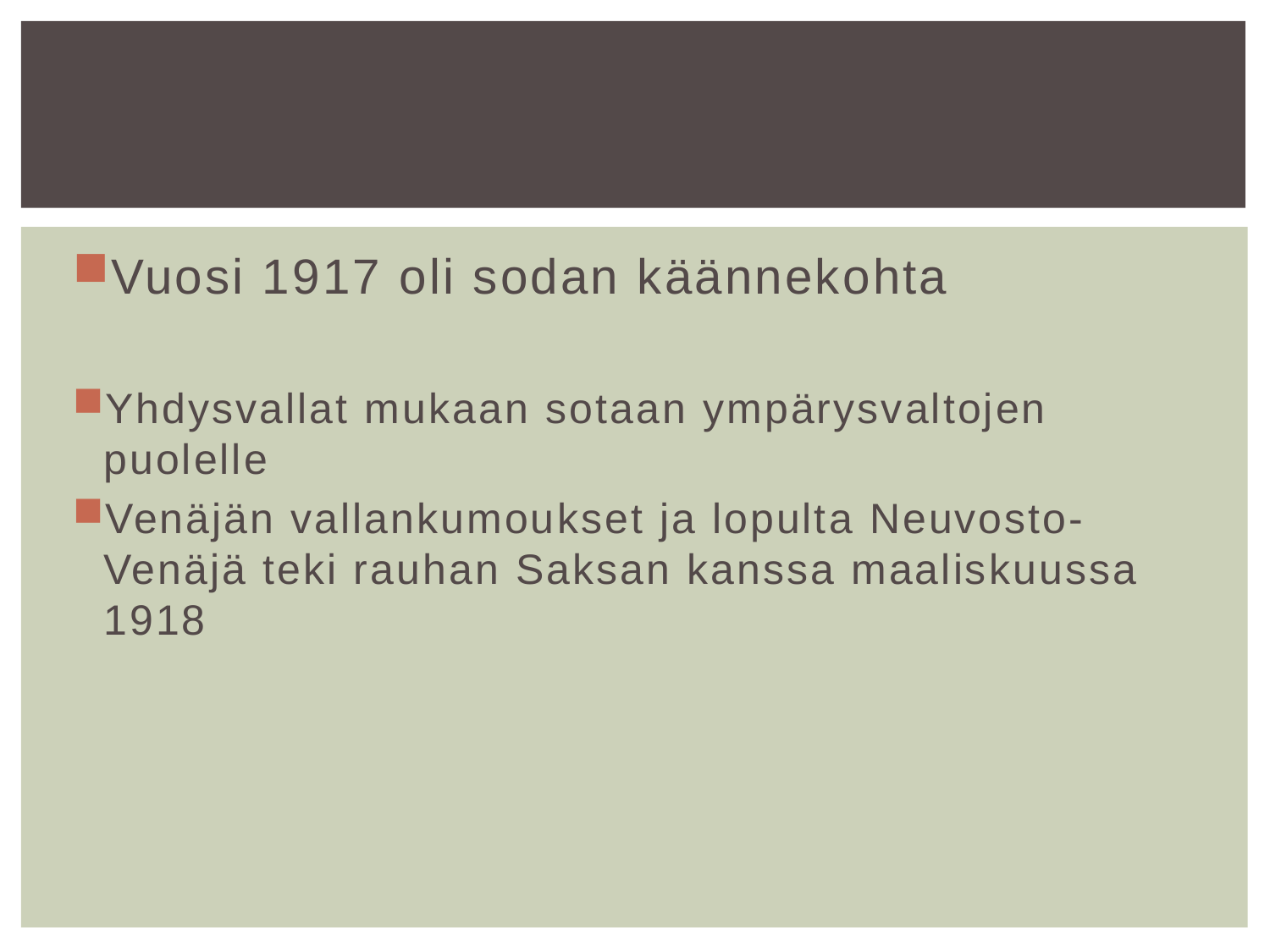

#
Vuosi 1917 oli sodan käännekohta

Yhdysvallat mukaan sotaan ympärysvaltojen puolelle
Venäjän vallankumoukset ja lopulta Neuvosto-Venäjä teki rauhan Saksan kanssa maaliskuussa 1918